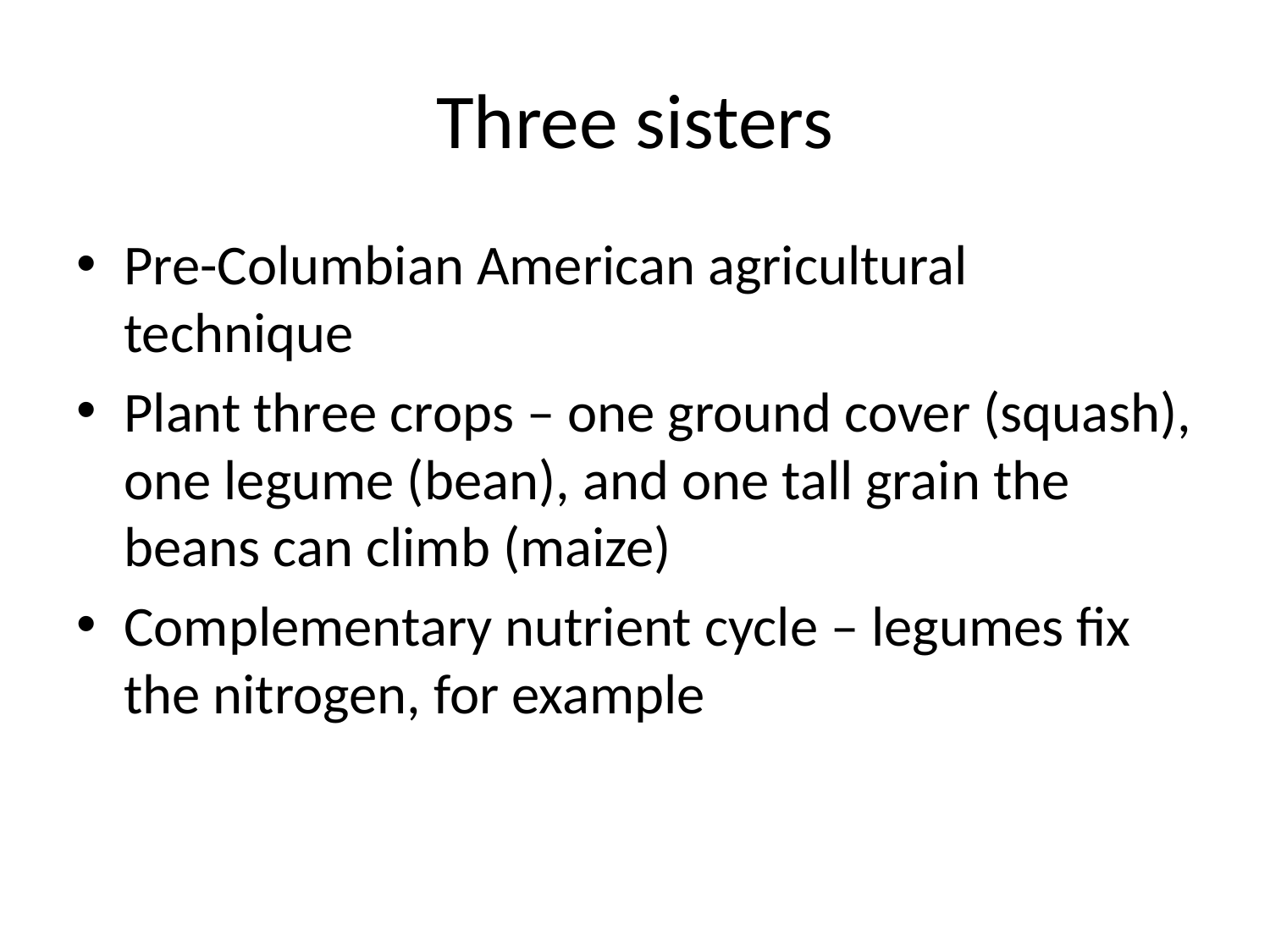

# Three sisters
Pre-Columbian American agricultural technique
Plant three crops – one ground cover (squash), one legume (bean), and one tall grain the beans can climb (maize)
Complementary nutrient cycle – legumes fix the nitrogen, for example